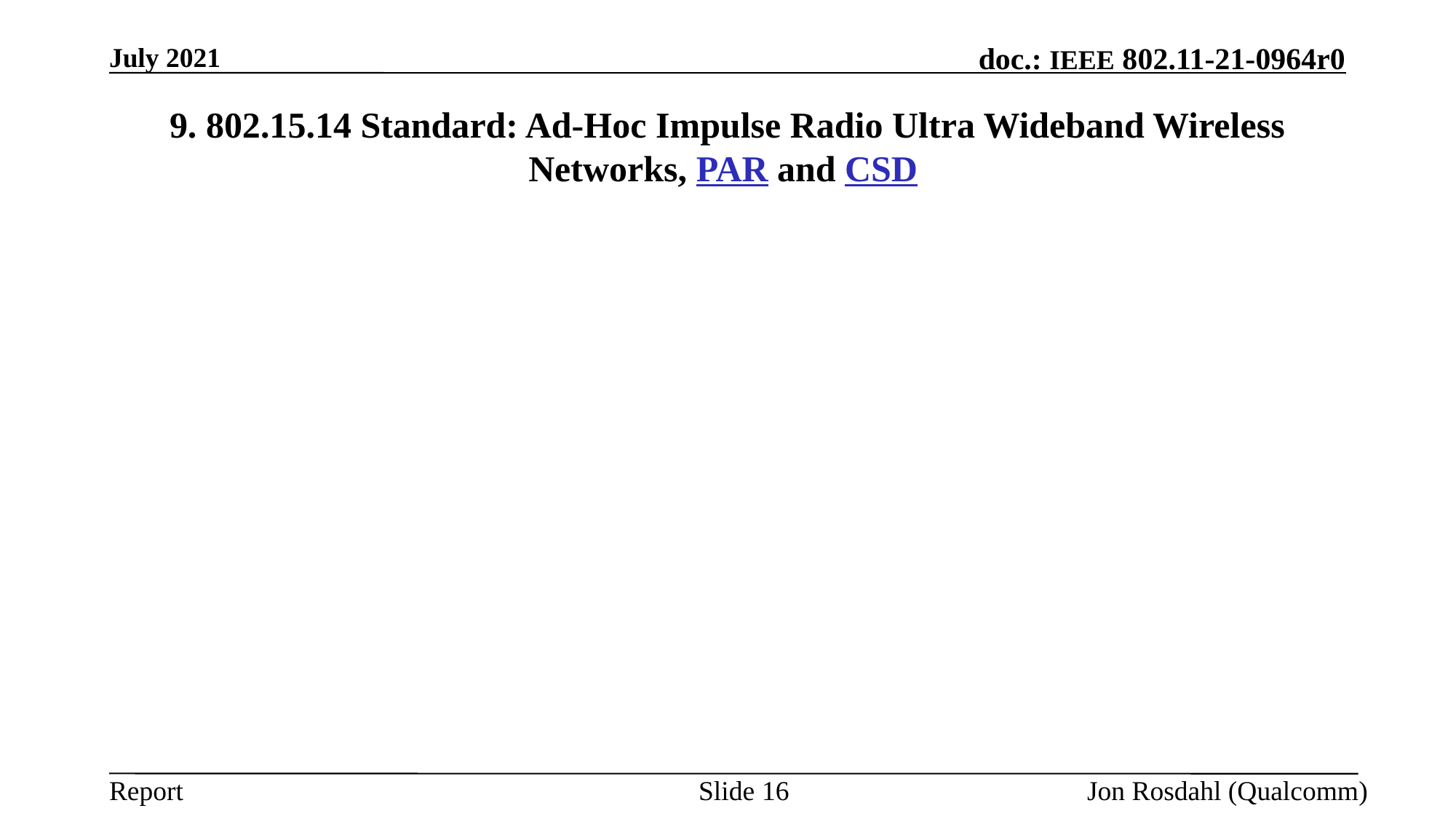

July 2021
# 9. 802.15.14 Standard: Ad-Hoc Impulse Radio Ultra Wideband Wireless Networks, PAR and CSD

Slide 16
Jon Rosdahl (Qualcomm)